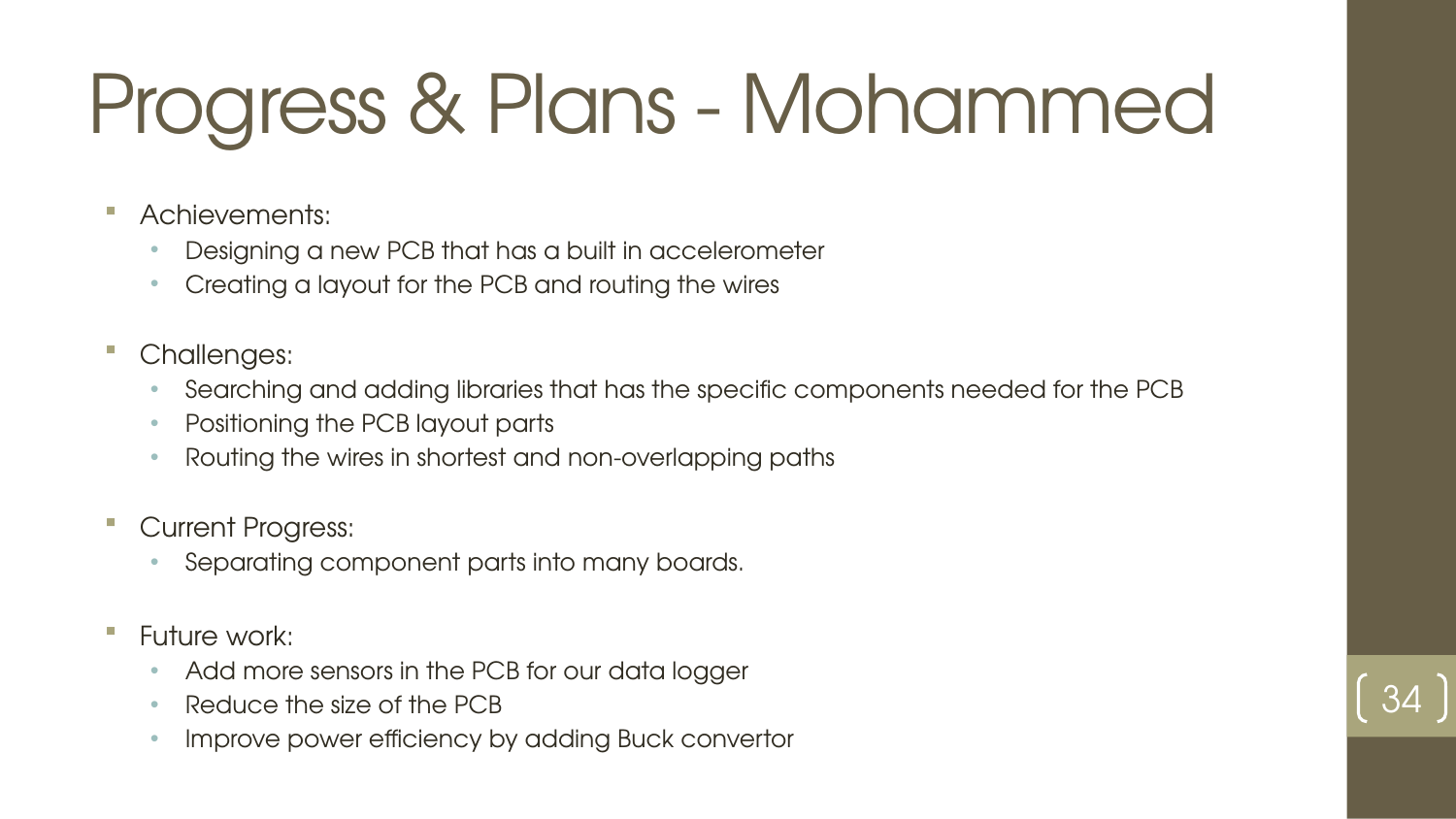

# Progress & Plans - Mohammed
Achievements:
Designing a new PCB that has a built in accelerometer
Creating a layout for the PCB and routing the wires

Challenges:
Searching and adding libraries that has the specific components needed for the PCB
Positioning the PCB layout parts
Routing the wires in shortest and non-overlapping paths

Current Progress:
Separating component parts into many boards.

Future work:
Add more sensors in the PCB for our data logger
Reduce the size of the PCB
Improve power efficiency by adding Buck convertor

34